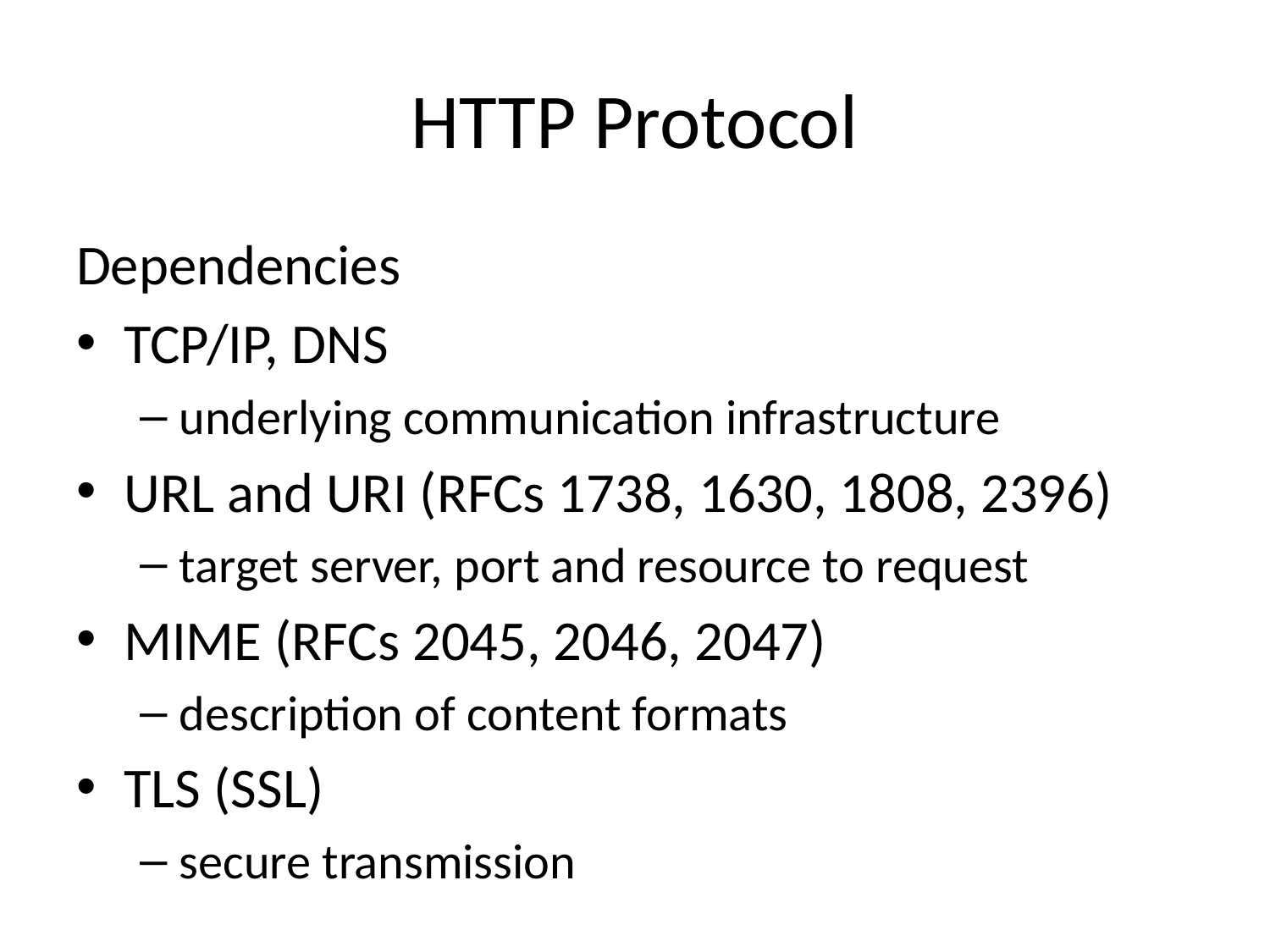

# HTTP Protocol
Dependencies
TCP/IP, DNS
underlying communication infrastructure
URL and URI (RFCs 1738, 1630, 1808, 2396)
target server, port and resource to request
MIME (RFCs 2045, 2046, 2047)
description of content formats
TLS (SSL)
secure transmission